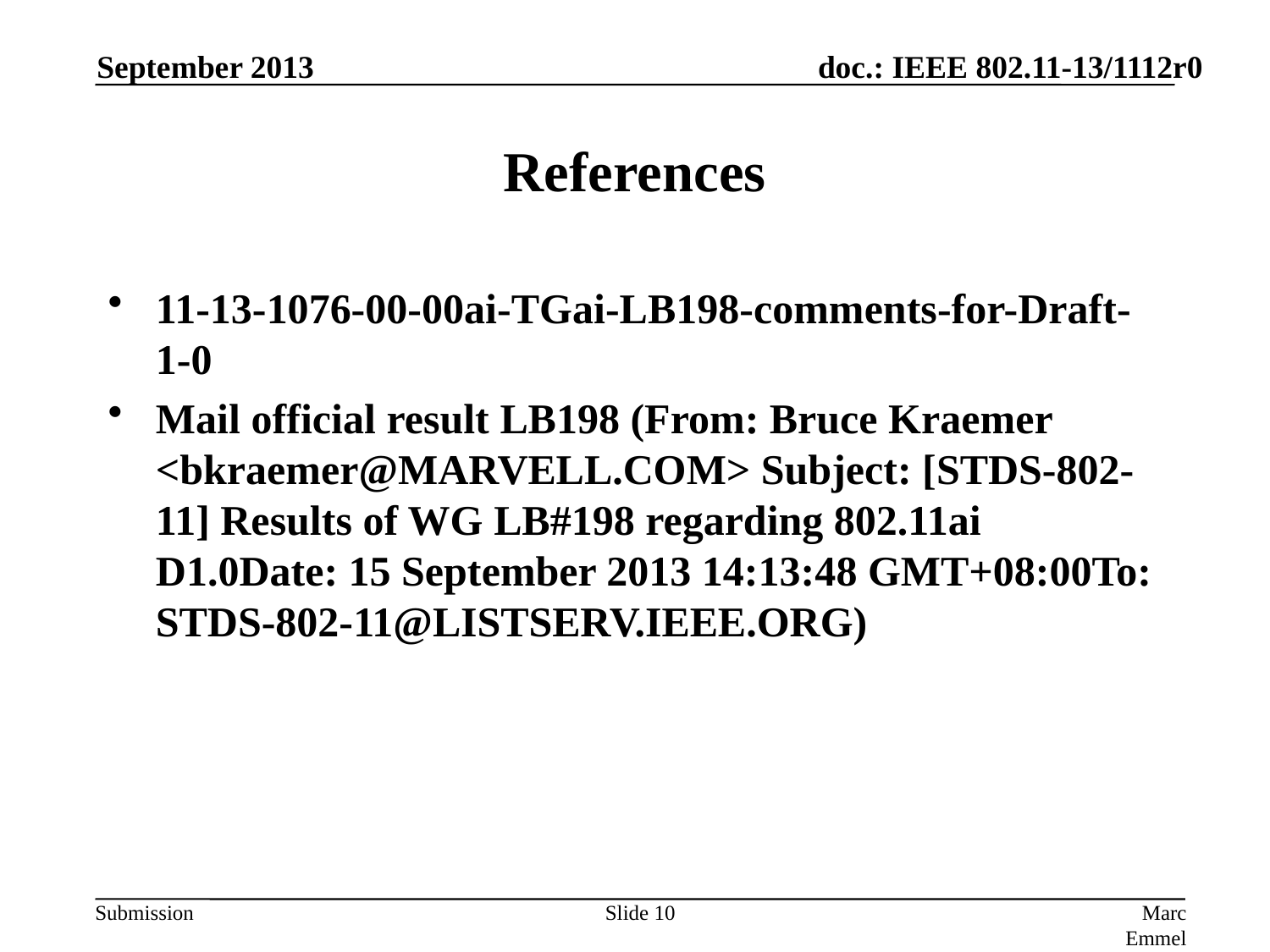

September 2013
# References
11-13-1076-00-00ai-TGai-LB198-comments-for-Draft-1-0
Mail official result LB198 (From: Bruce Kraemer <bkraemer@MARVELL.COM> Subject: [STDS-802-11] Results of WG LB#198 regarding 802.11ai D1.0Date: 15 September 2013 14:13:48 GMT+08:00To: STDS-802-11@LISTSERV.IEEE.ORG)
Slide 10
Marc Emmelmann, Fraunhofer FOKUS